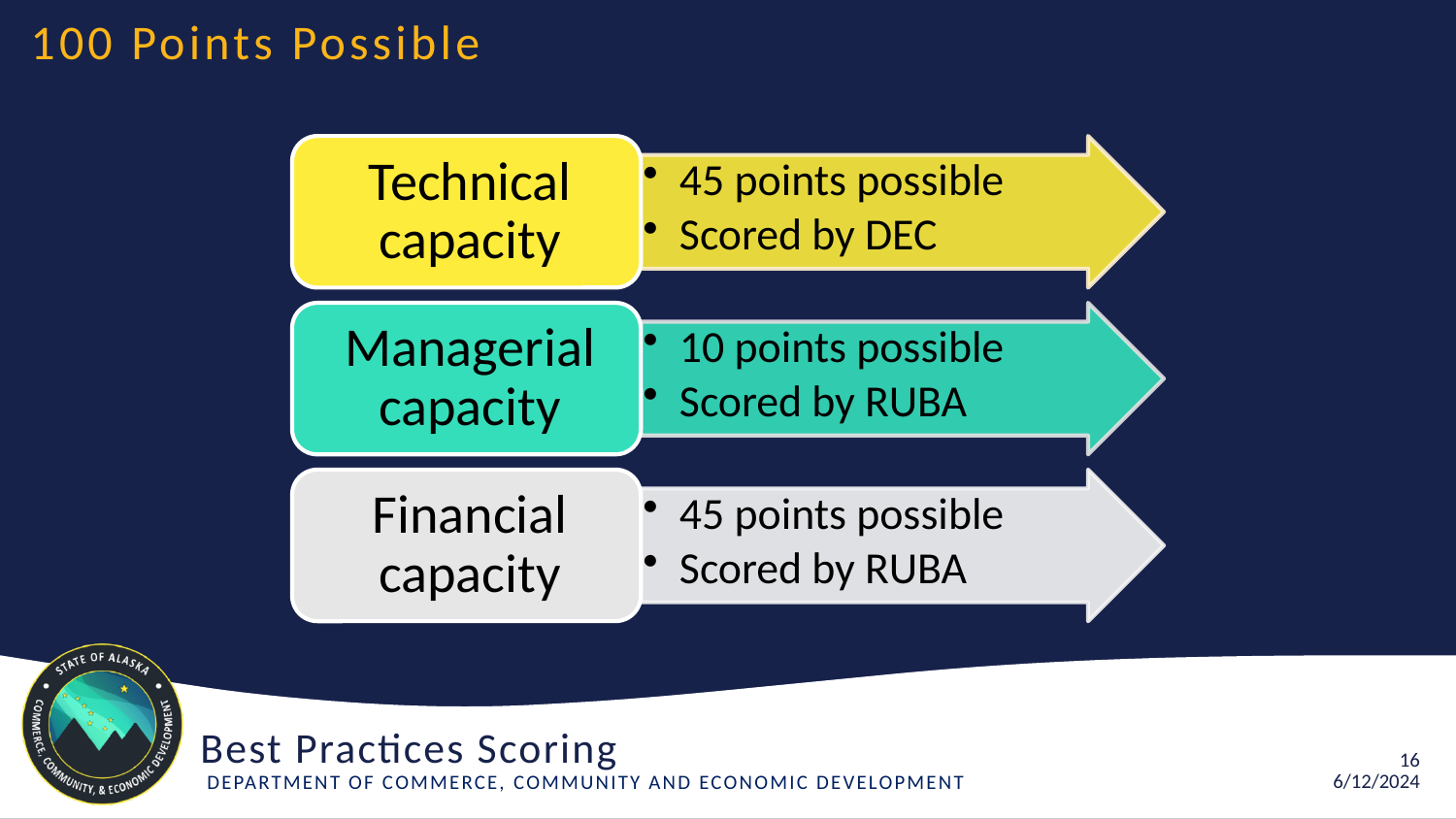

# 100 Points Possible
45 points possible
Scored by DEC
Technical capacity
10 points possible
Scored by RUBA
Managerial capacity
45 points possible
Scored by RUBA
Financial capacity
Best Practices Scoring
16
6/12/2024
16